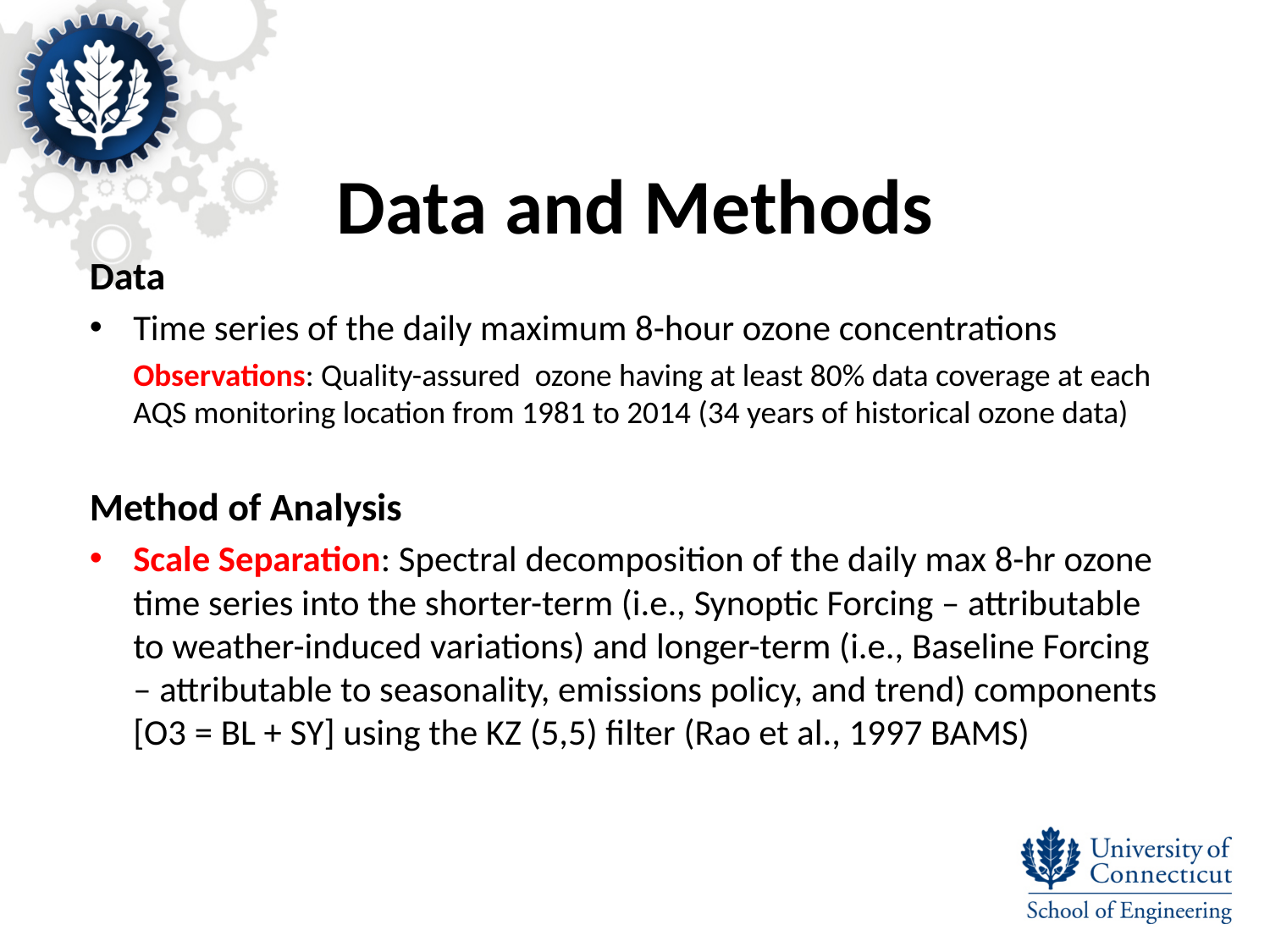

# Data and Methods
Data
Time series of the daily maximum 8-hour ozone concentrations
Observations: Quality-assured  ozone having at least 80% data coverage at each AQS monitoring location from 1981 to 2014 (34 years of historical ozone data)

Method of Analysis
Scale Separation: Spectral decomposition of the daily max 8-hr ozone time series into the shorter-term (i.e., Synoptic Forcing – attributable to weather-induced variations) and longer-term (i.e., Baseline Forcing – attributable to seasonality, emissions policy, and trend) components [O3 = BL + SY] using the KZ (5,5) filter (Rao et al., 1997 BAMS)